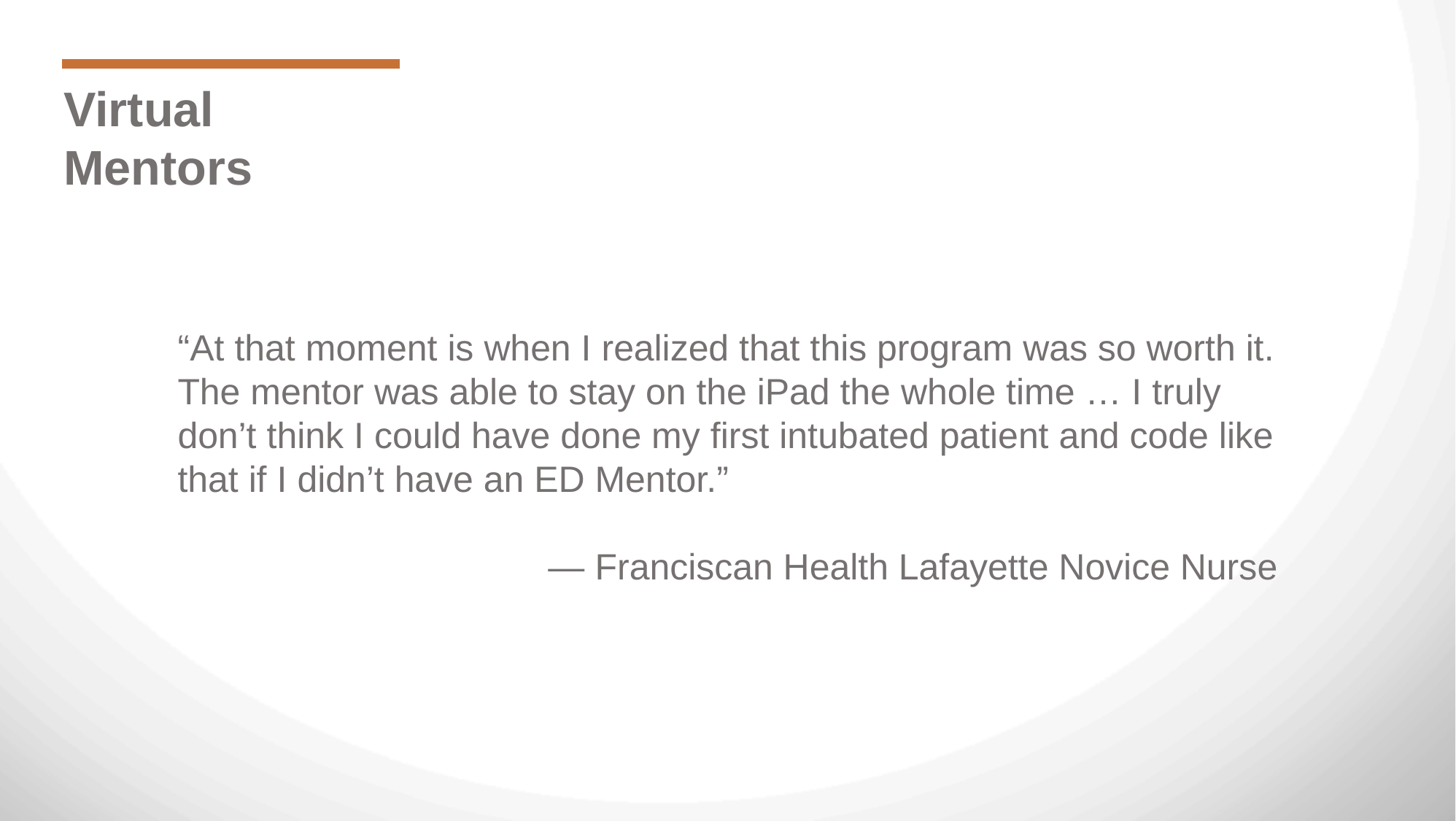

Virtual Mentors
“At that moment is when I realized that this program was so worth it. The mentor was able to stay on the iPad the whole time … I truly don’t think I could have done my first intubated patient and code like that if I didn’t have an ED Mentor.”

— Franciscan Health Lafayette Novice Nurse